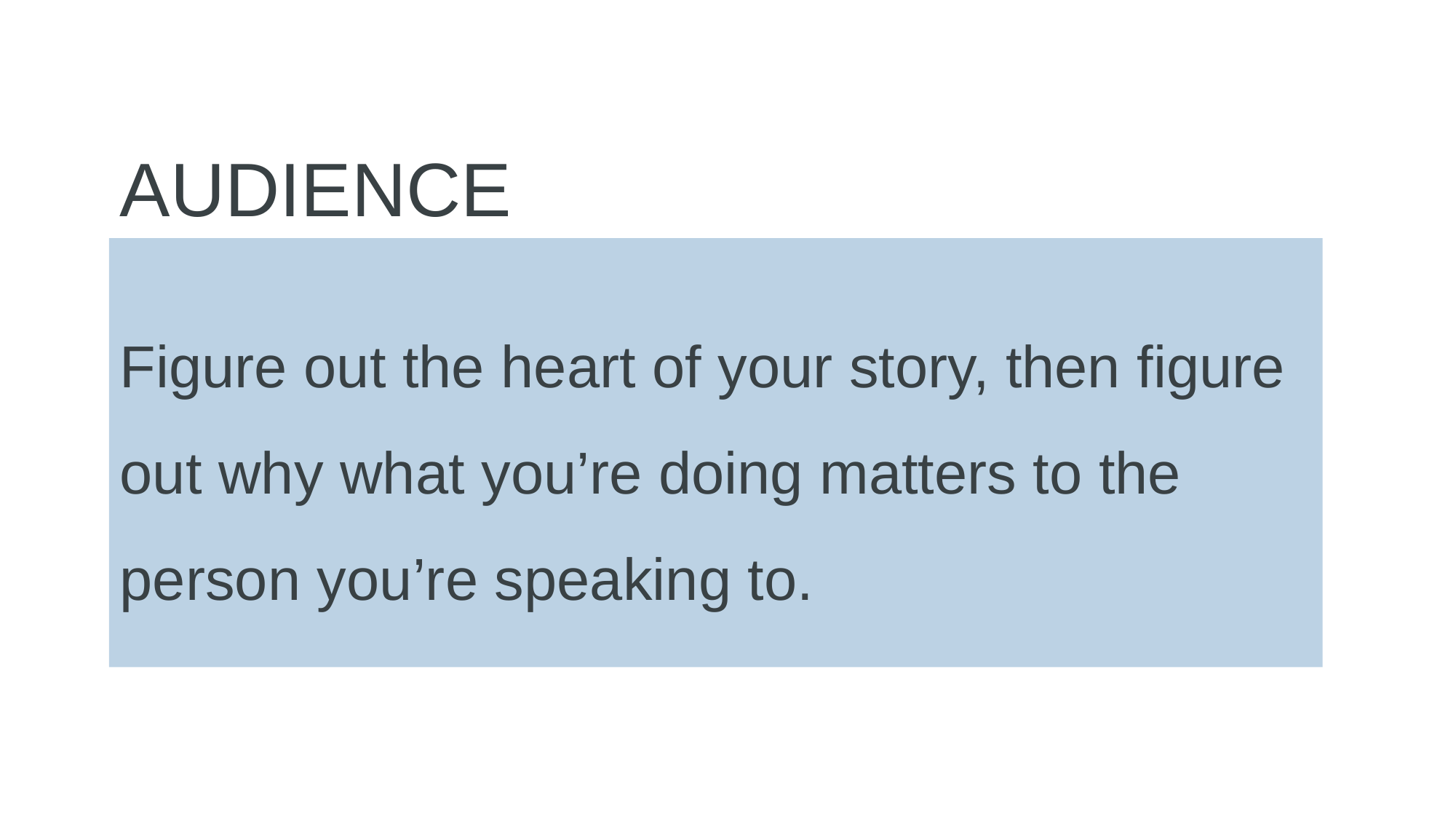

AUDIENCE
Figure out the heart of your story, then figure out why what you’re doing matters to the person you’re speaking to.